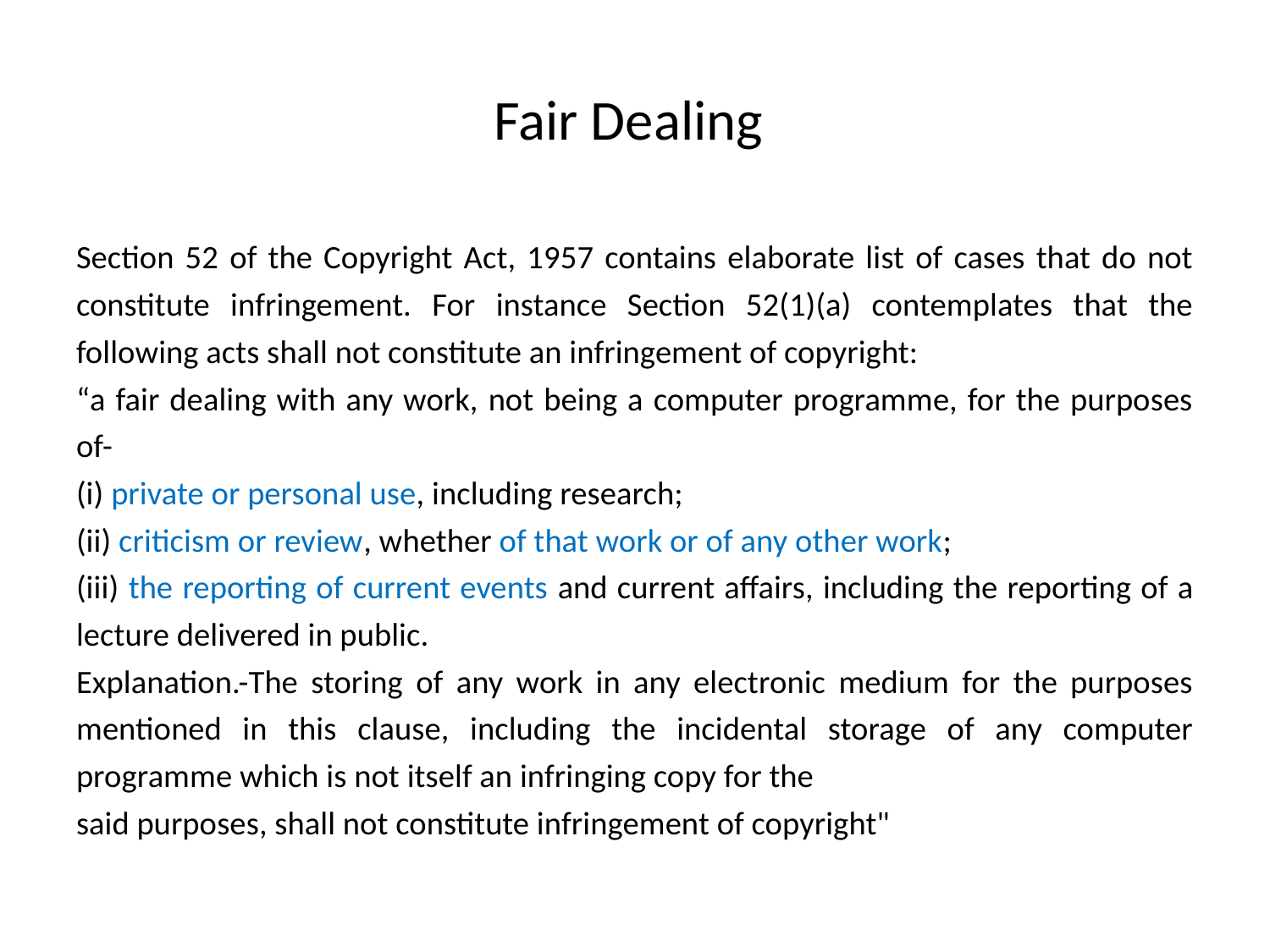

# Fair Dealing
Section 52 of the Copyright Act, 1957 contains elaborate list of cases that do not constitute infringement. For instance Section 52(1)(a) contemplates that the following acts shall not constitute an infringement of copyright:
“a fair dealing with any work, not being a computer programme, for the purposes of-
(i) private or personal use, including research;
(ii) criticism or review, whether of that work or of any other work;
(iii) the reporting of current events and current affairs, including the reporting of a lecture delivered in public.
Explanation.-The storing of any work in any electronic medium for the purposes mentioned in this clause, including the incidental storage of any computer programme which is not itself an infringing copy for the
said purposes, shall not constitute infringement of copyright"